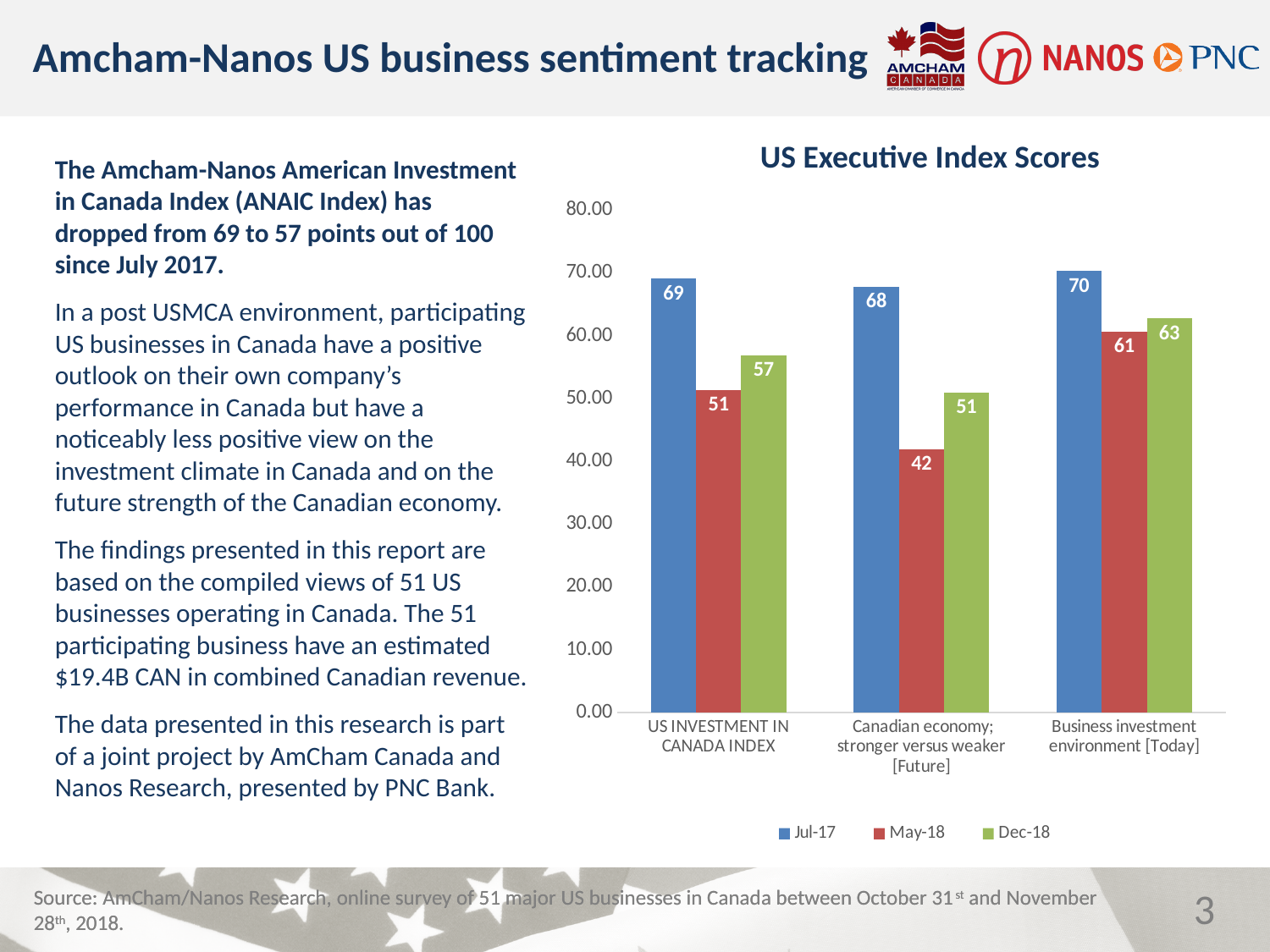

Amcham-Nanos US business sentiment tracking
US Executive Index Scores
The Amcham-Nanos American Investment in Canada Index (ANAIC Index) has dropped from 69 to 57 points out of 100 since July 2017.
In a post USMCA environment, participating US businesses in Canada have a positive outlook on their own company’s performance in Canada but have a noticeably less positive view on the investment climate in Canada and on the future strength of the Canadian economy.
The findings presented in this report are based on the compiled views of 51 US businesses operating in Canada. The 51 participating business have an estimated $19.4B CAN in combined Canadian revenue.
The data presented in this research is part of a joint project by AmCham Canada and Nanos Research, presented by PNC Bank.

### Chart

| Category | Jul-17 | May-18 | Dec-18 |
|---|---|---|---|
| US INVESTMENT IN CANADA INDEX | 69.075 | 51.325 | 56.86274509803921 |
|  Canadian economy; stronger versus weaker [Future] | 67.85000000000001 | 41.95 | 50.98039215686275 |
| Business investment environment [Today] | 70.3 | 60.699999999999996 | 62.74509803921568 |
Source: AmCham/Nanos Research, online survey of 51 major US businesses in Canada between October 31st and November 28th, 2018.
3